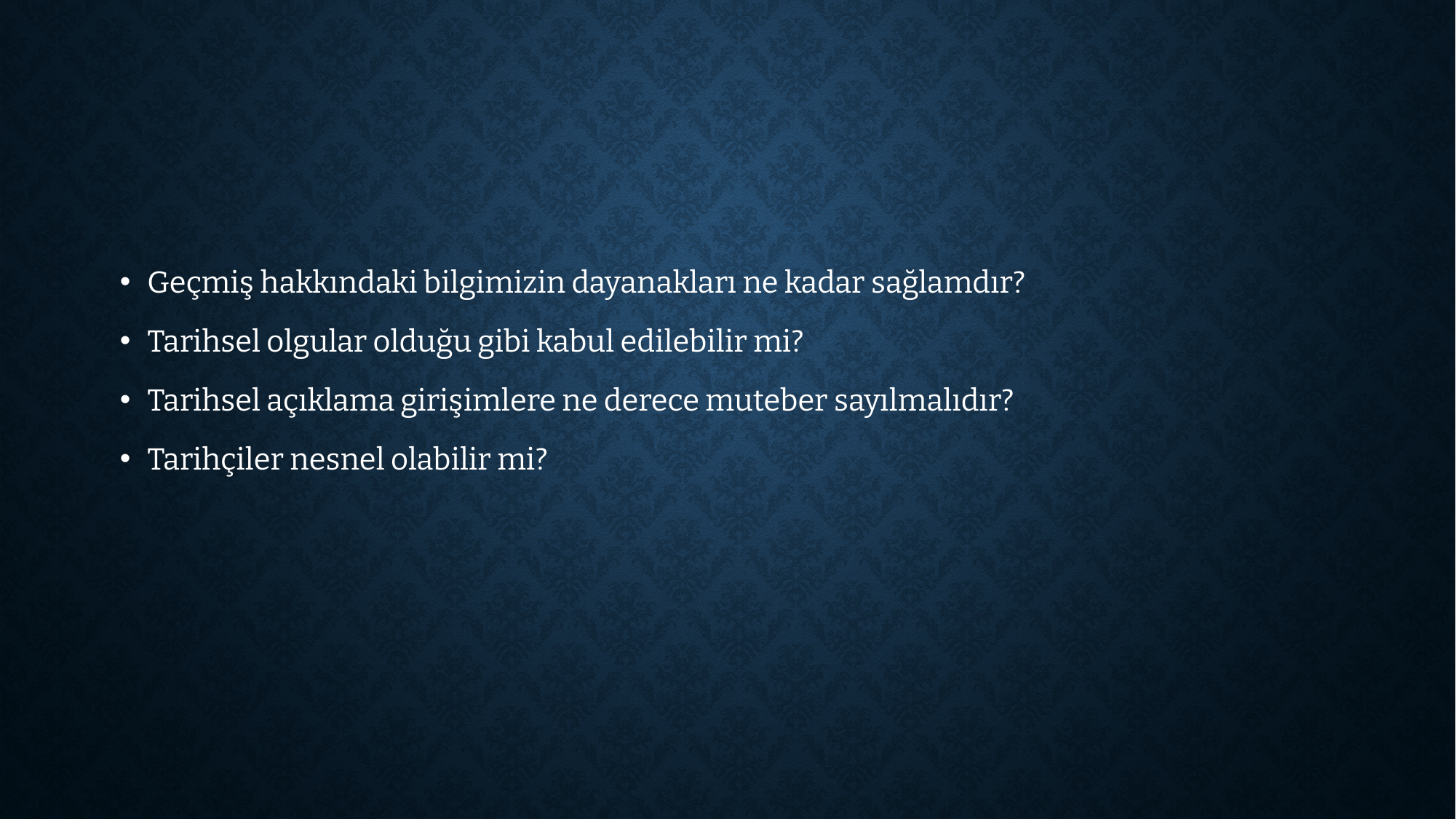

#
Geçmiş hakkındaki bilgimizin dayanakları ne kadar sağlamdır?
Tarihsel olgular olduğu gibi kabul edilebilir mi?
Tarihsel açıklama girişimlere ne derece muteber sayılmalıdır?
Tarihçiler nesnel olabilir mi?